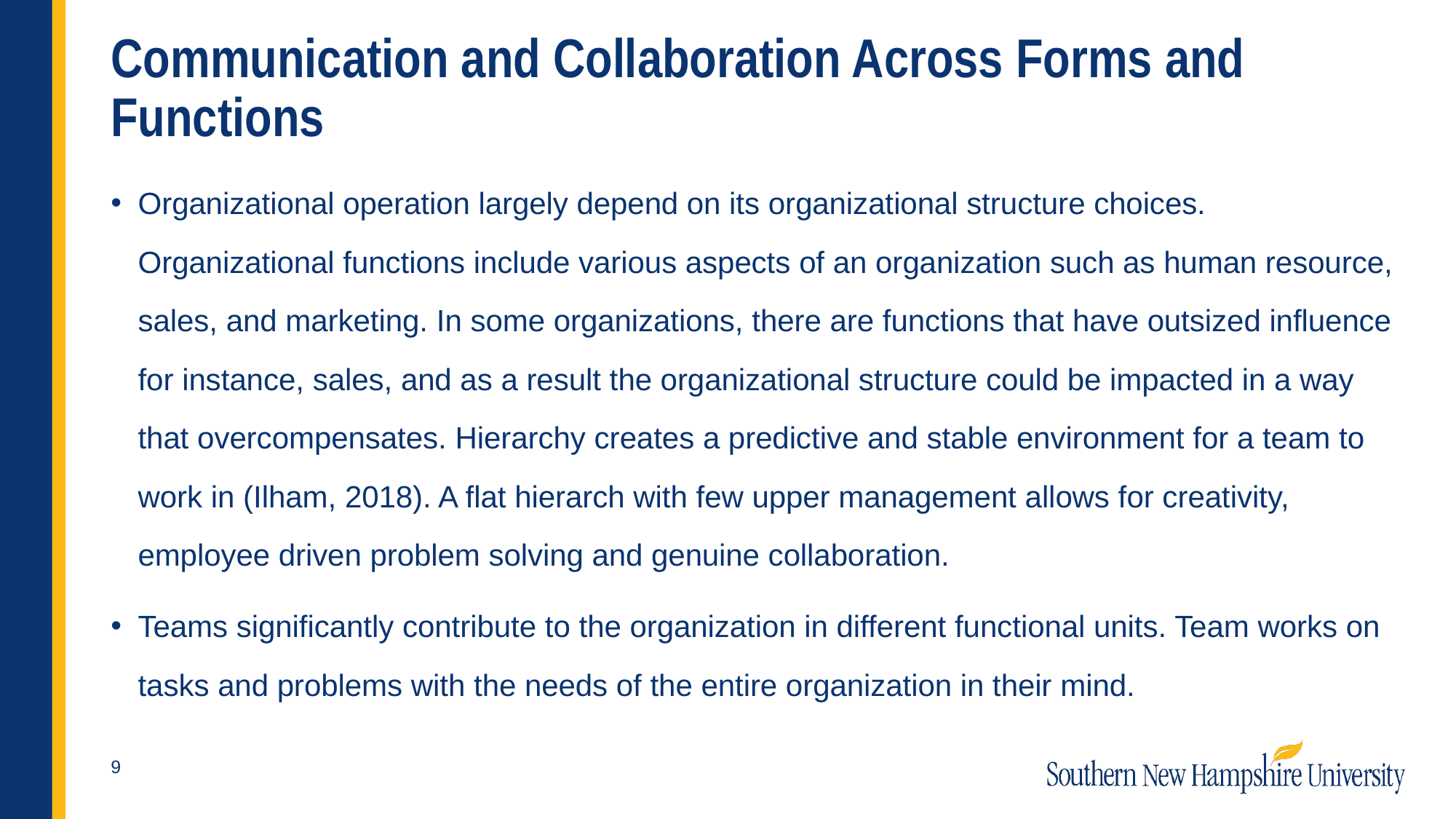

# Communication and Collaboration Across Forms and Functions
Organizational operation largely depend on its organizational structure choices. Organizational functions include various aspects of an organization such as human resource, sales, and marketing. In some organizations, there are functions that have outsized influence for instance, sales, and as a result the organizational structure could be impacted in a way that overcompensates. Hierarchy creates a predictive and stable environment for a team to work in (Ilham, 2018). A flat hierarch with few upper management allows for creativity, employee driven problem solving and genuine collaboration.
Teams significantly contribute to the organization in different functional units. Team works on tasks and problems with the needs of the entire organization in their mind.
9